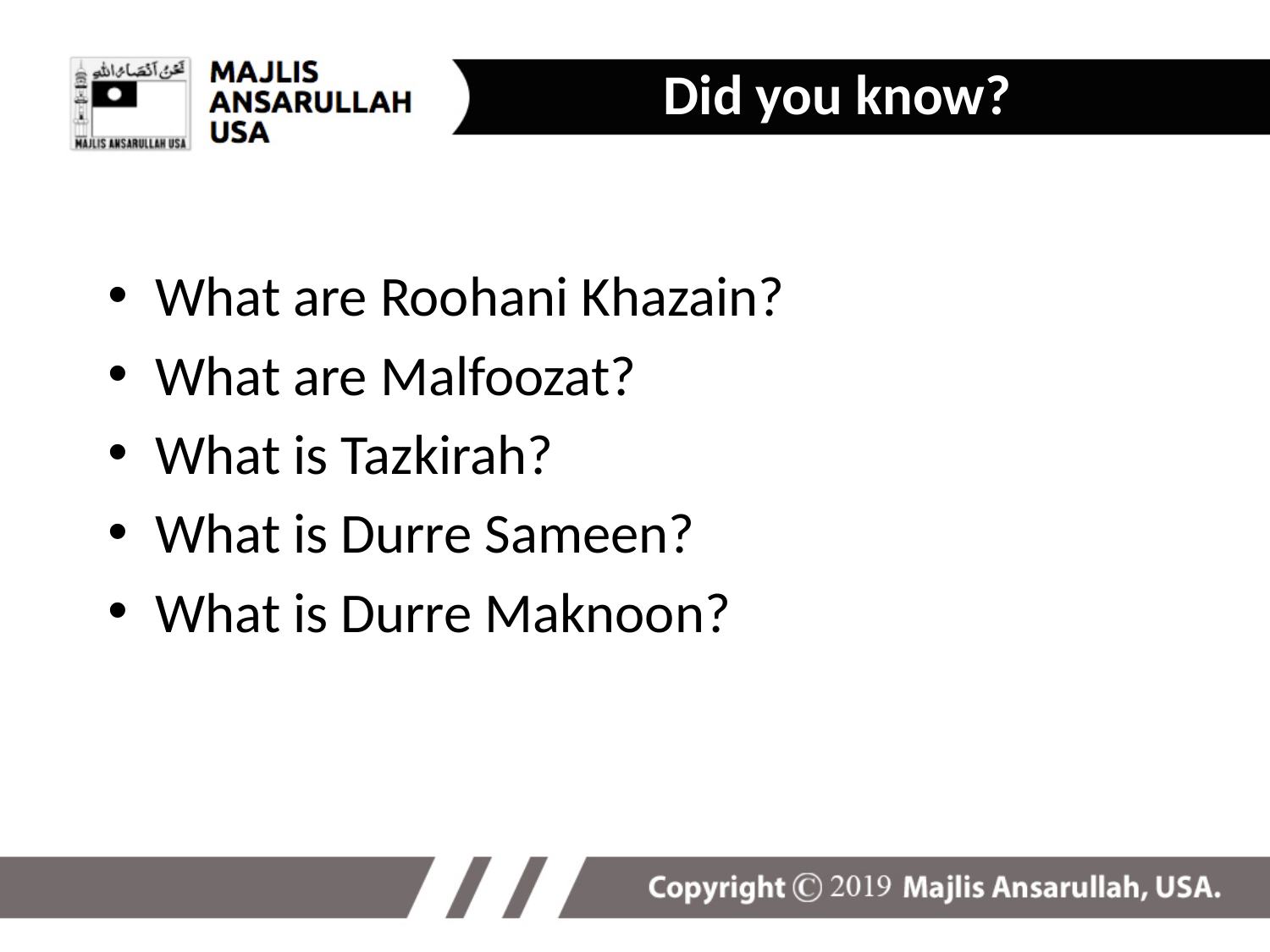

Did you know?
What are Roohani Khazain?
What are Malfoozat?
What is Tazkirah?
What is Durre Sameen?
What is Durre Maknoon?